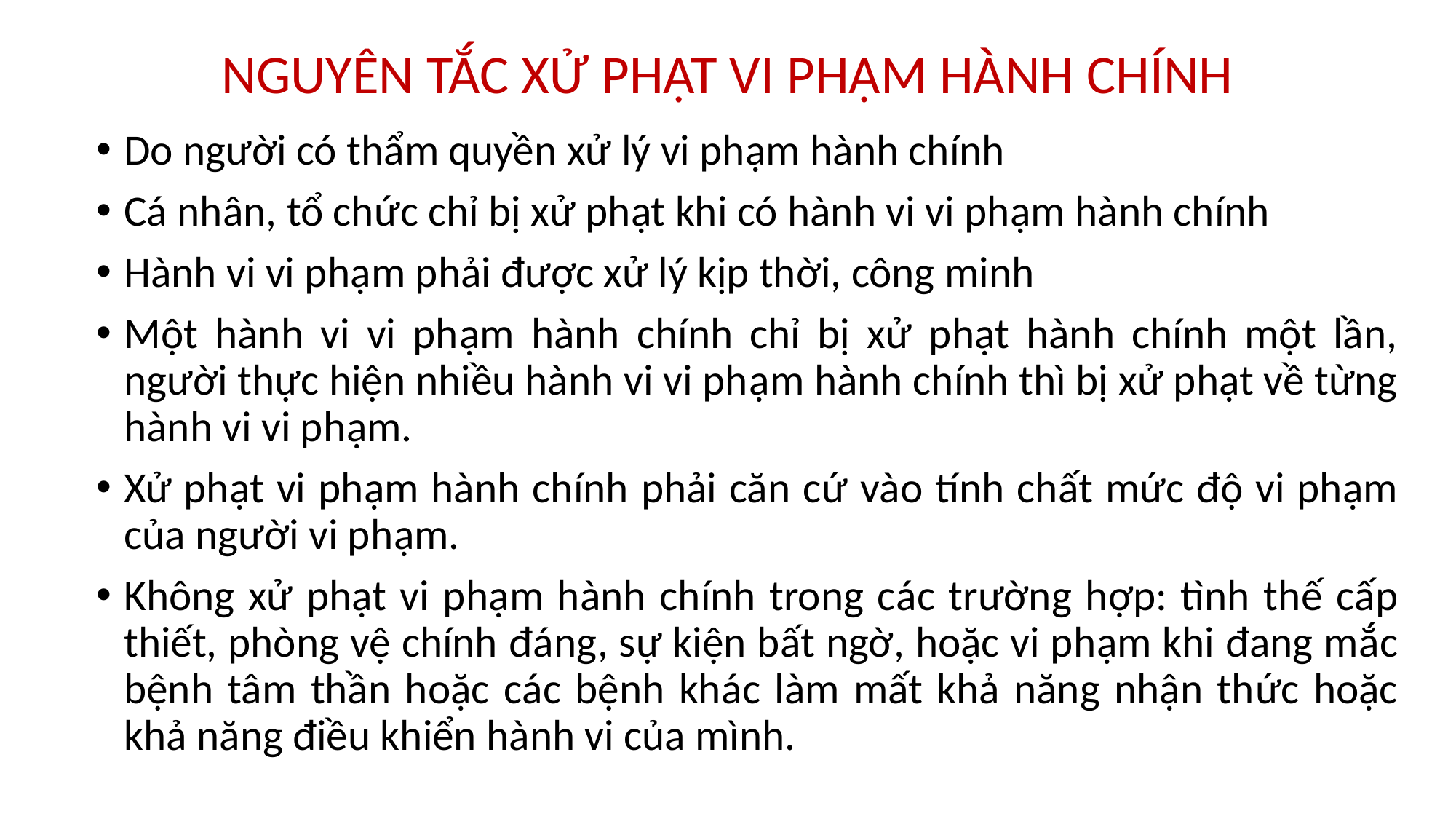

# NGUYÊN TẮC XỬ PHẠT VI PHẠM HÀNH CHÍNH
Do người có thẩm quyền xử lý vi phạm hành chính
Cá nhân, tổ chức chỉ bị xử phạt khi có hành vi vi phạm hành chính
Hành vi vi phạm phải được xử lý kịp thời, công minh
Một hành vi vi phạm hành chính chỉ bị xử phạt hành chính một lần, người thực hiện nhiều hành vi vi phạm hành chính thì bị xử phạt về từng hành vi vi phạm.
Xử phạt vi phạm hành chính phải căn cứ vào tính chất mức độ vi phạm của người vi phạm.
Không xử phạt vi phạm hành chính trong các trường hợp: tình thế cấp thiết, phòng vệ chính đáng, sự kiện bất ngờ, hoặc vi phạm khi đang mắc bệnh tâm thần hoặc các bệnh khác làm mất khả năng nhận thức hoặc khả năng điều khiển hành vi của mình.